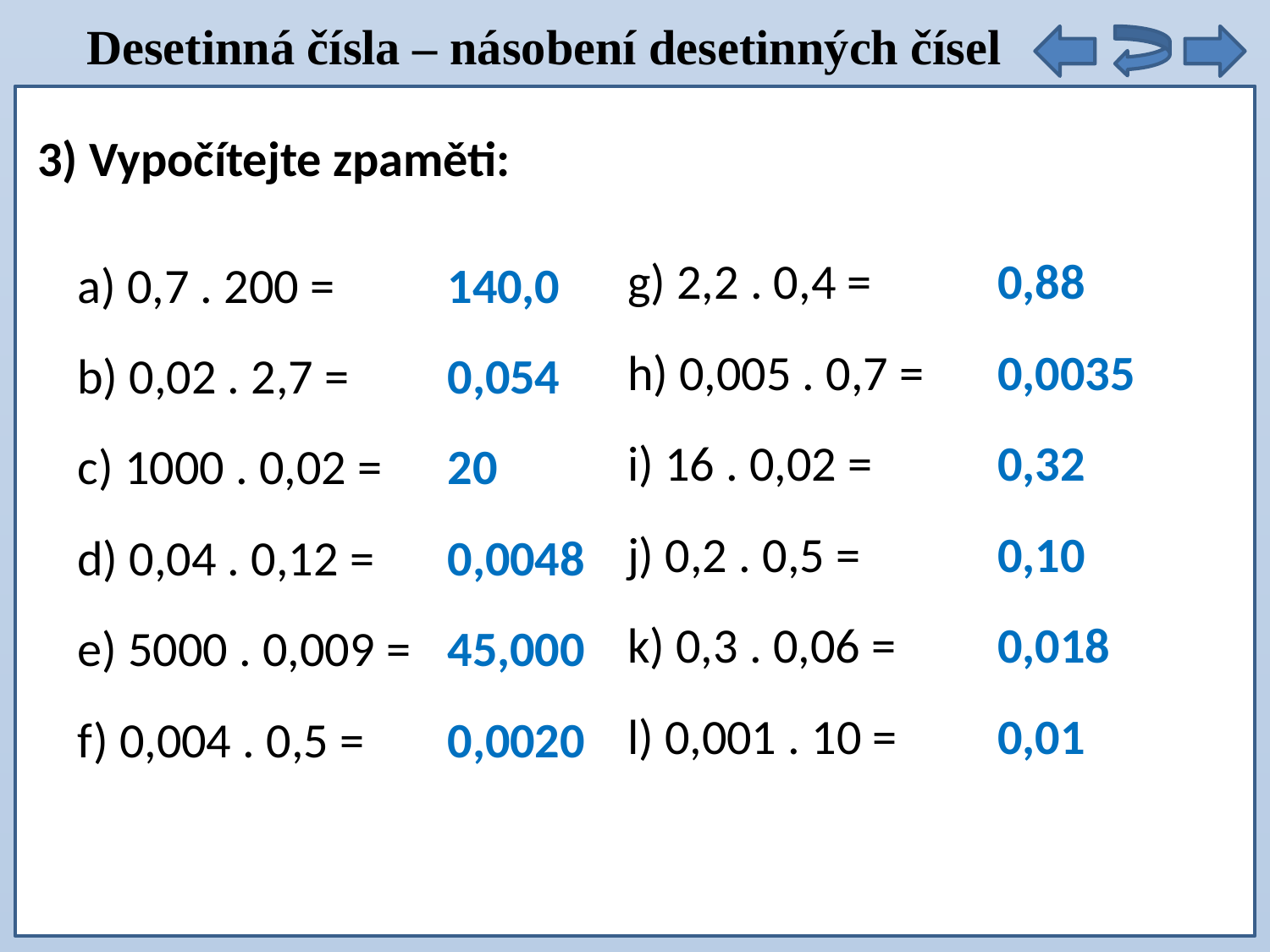

Desetinná čísla – násobení desetinných čísel

3) Vypočítejte zpaměti:
0,88
0,0035
0,32
0,10
0,018
0,01
g) 2,2 . 0,4 =
h) 0,005 . 0,7 =
i) 16 . 0,02 =
j) 0,2 . 0,5 =
k) 0,3 . 0,06 =
l) 0,001 . 10 =
a) 0,7 . 200 =
b) 0,02 . 2,7 =
c) 1000 . 0,02 =
d) 0,04 . 0,12 =
e) 5000 . 0,009 =
f) 0,004 . 0,5 =
140,0
0,054
20
0,0048
45,000
0,0020